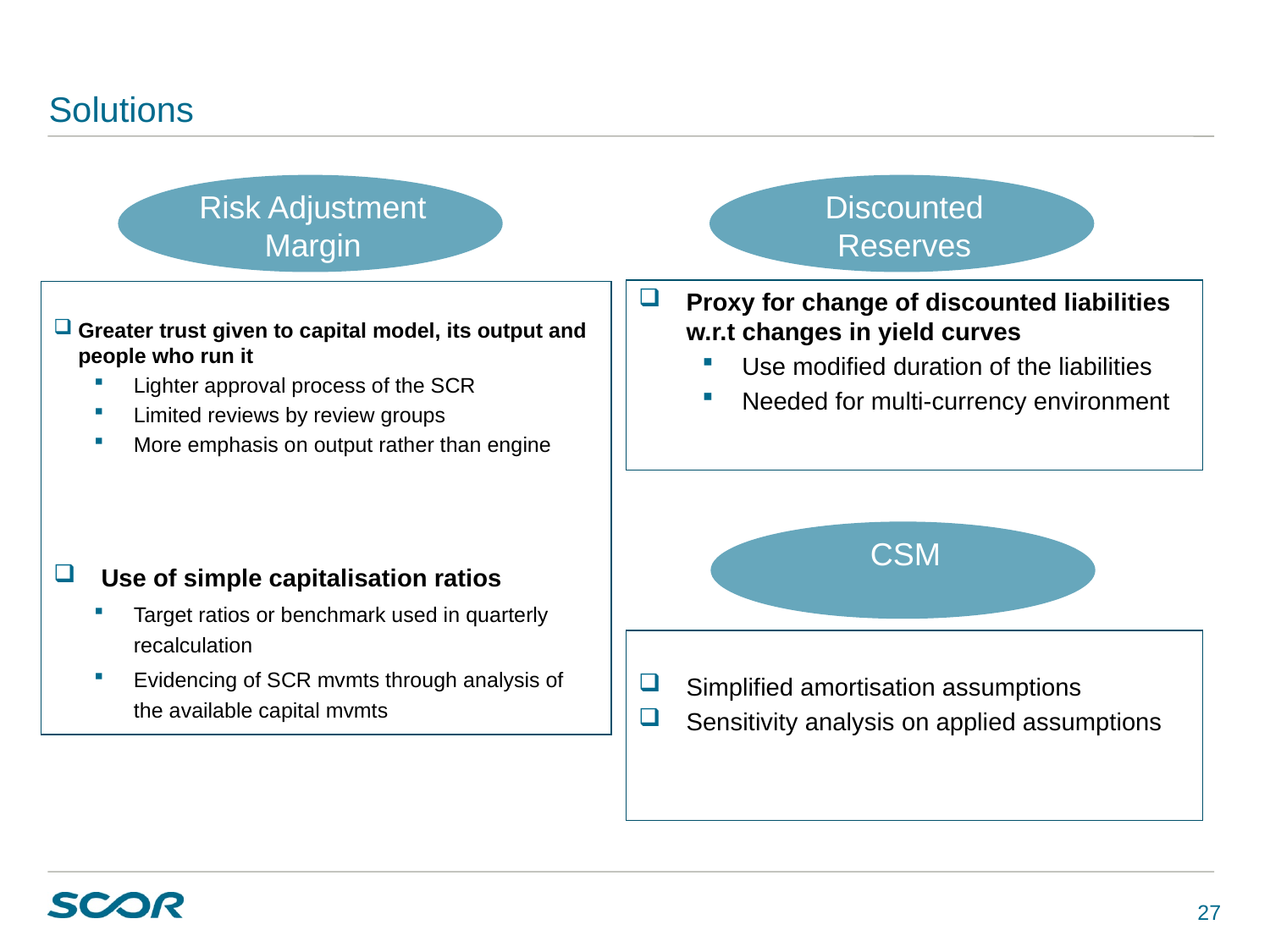

# Solutions

Risk Adjustment Margin

Discounted Reserves
Proxy for change of discounted liabilities w.r.t changes in yield curves
Use modified duration of the liabilities
Needed for multi-currency environment

Greater trust given to capital model, its output and people who run it
Lighter approval process of the SCR
Limited reviews by review groups
More emphasis on output rather than engine

Use of simple capitalisation ratios
Target ratios or benchmark used in quarterly recalculation
Evidencing of SCR mvmts through analysis of the available capital mvmts

CSM

Simplified amortisation assumptions
Sensitivity analysis on applied assumptions